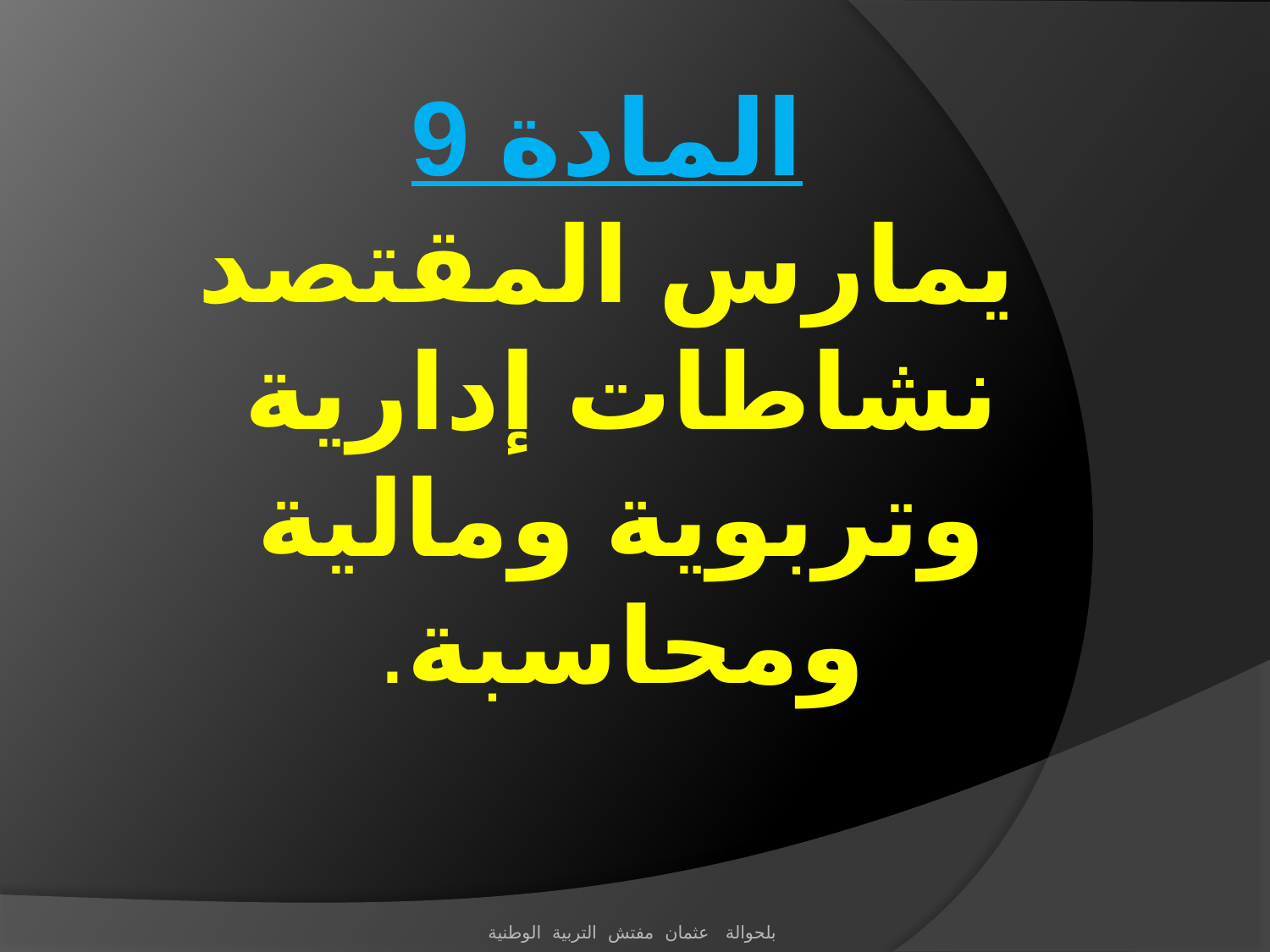

المادة 9
 يمارس المقتصد نشاطات إدارية وتربوية ومالية ومحاسبة.

بلحوالة   عثمان  مفتش  التربية  الوطنية